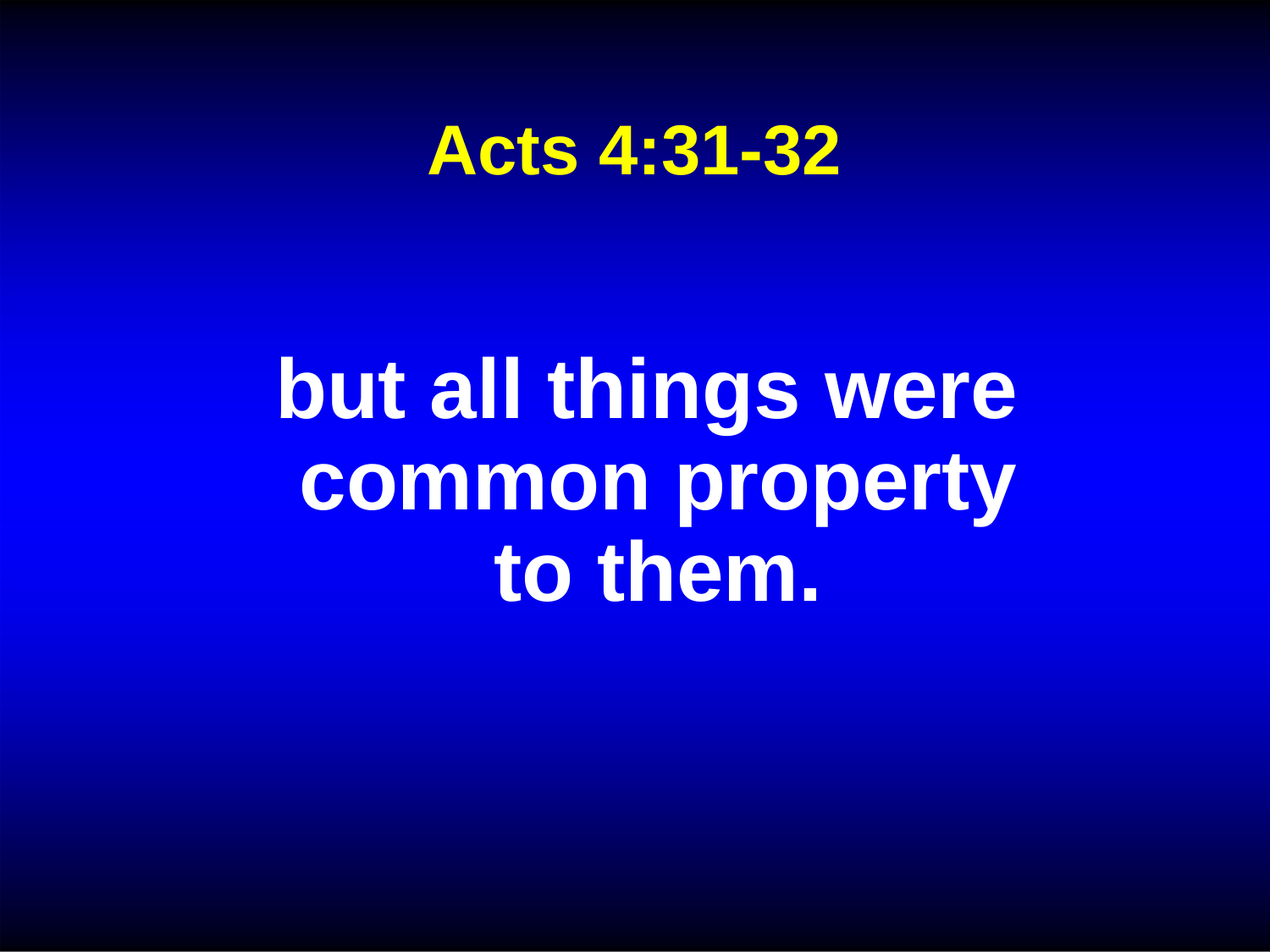

Acts 4:31-32
but all things were  common property  to them.